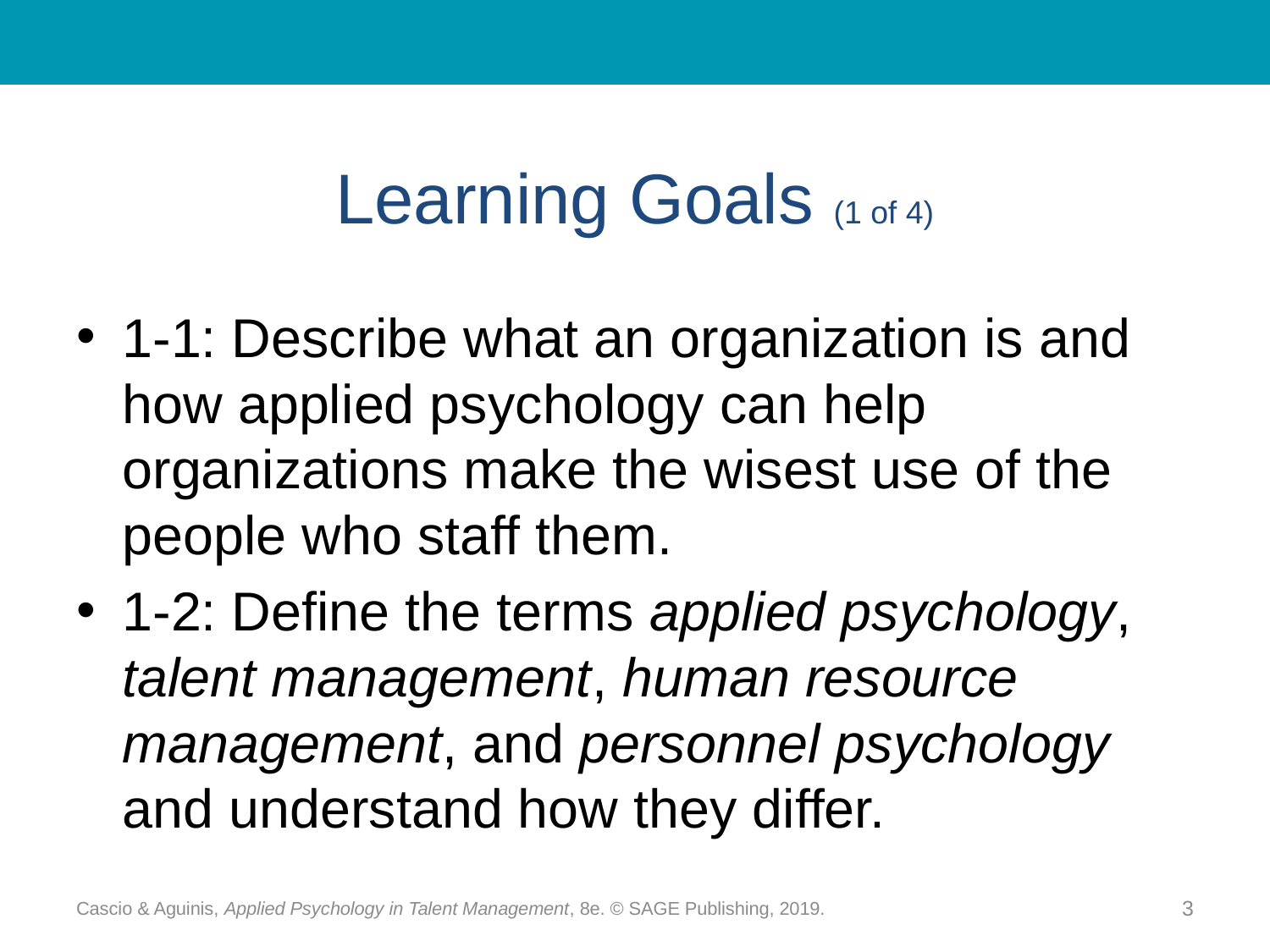

# Learning Goals (1 of 4)
1-1: Describe what an organization is and how applied psychology can help organizations make the wisest use of the people who staff them.
1-2: Define the terms applied psychology, talent management, human resource management, and personnel psychology and understand how they differ.
Cascio & Aguinis, Applied Psychology in Talent Management, 8e. © SAGE Publishing, 2019.
3